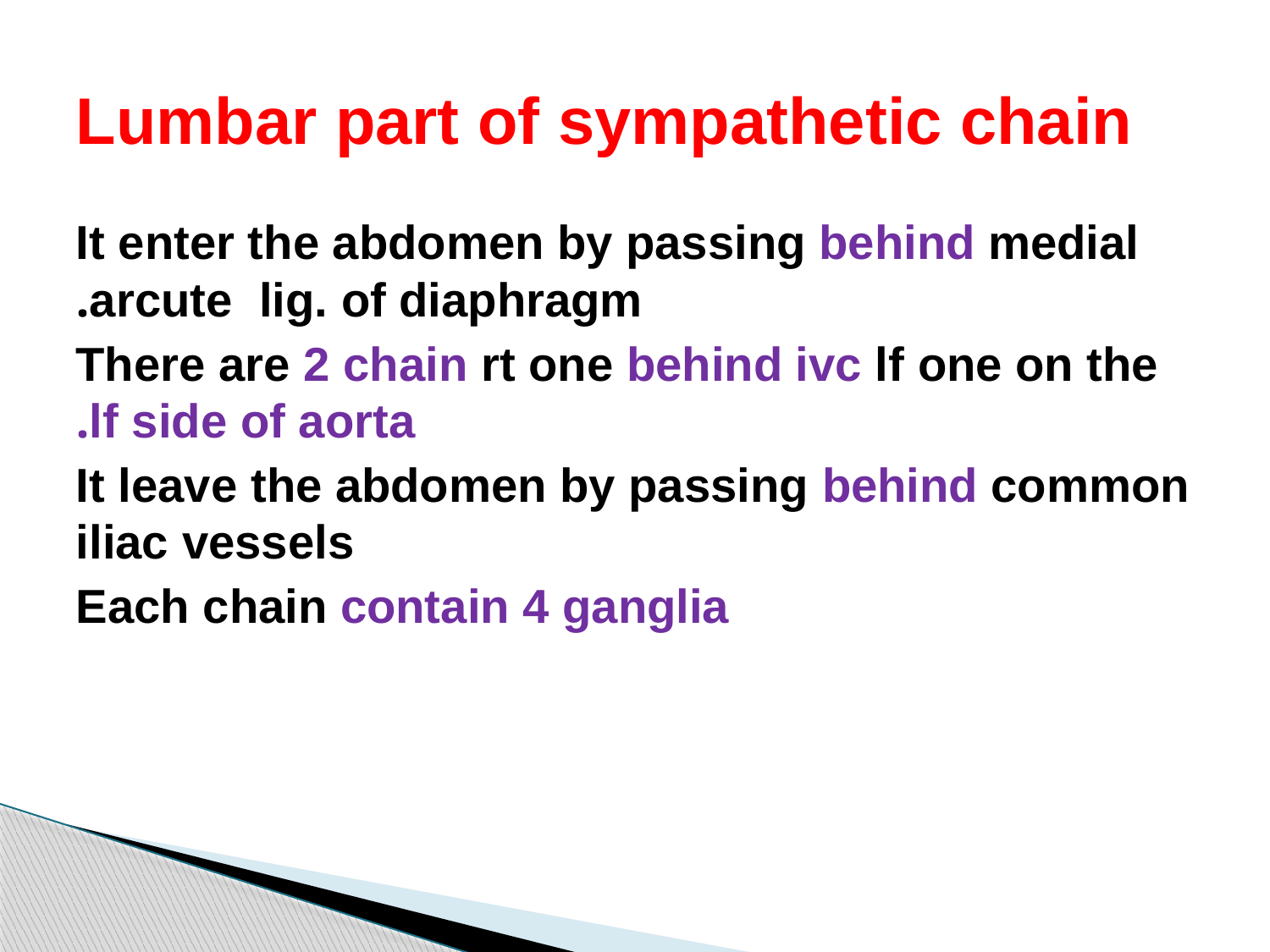

# Lumbar part of sympathetic chain
It enter the abdomen by passing behind medial arcute  lig. of diaphragm.
There are 2 chain rt one behind ivc lf one on the lf side of aorta.
It leave the abdomen by passing behind common iliac vessels
Each chain contain 4 ganglia